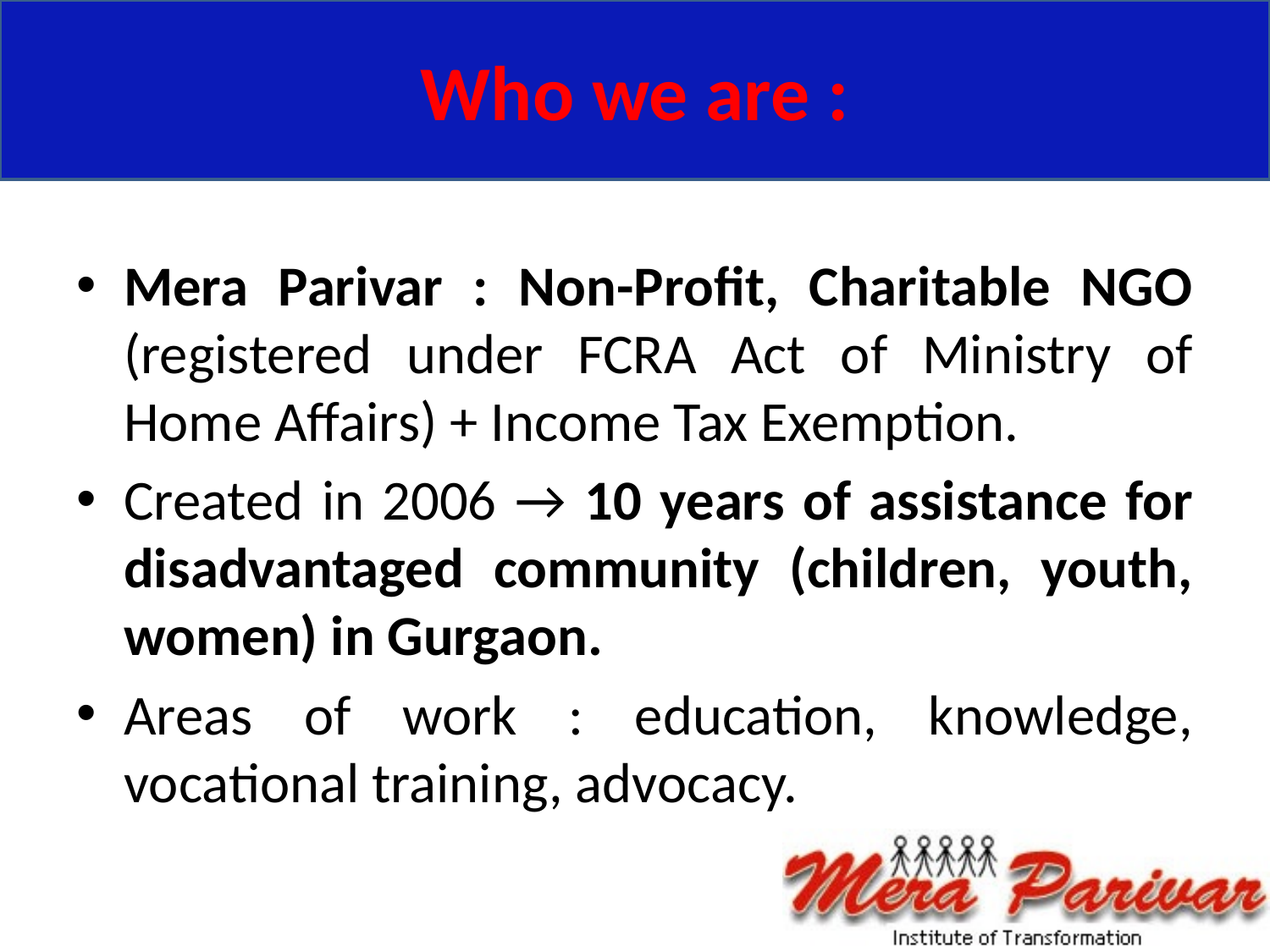

# Who we are :
Mera Parivar : Non-Profit, Charitable NGO (registered under FCRA Act of Ministry of Home Affairs) + Income Tax Exemption.
Created in 2006 → 10 years of assistance for disadvantaged community (children, youth, women) in Gurgaon.
Areas of work : education, knowledge, vocational training, advocacy.